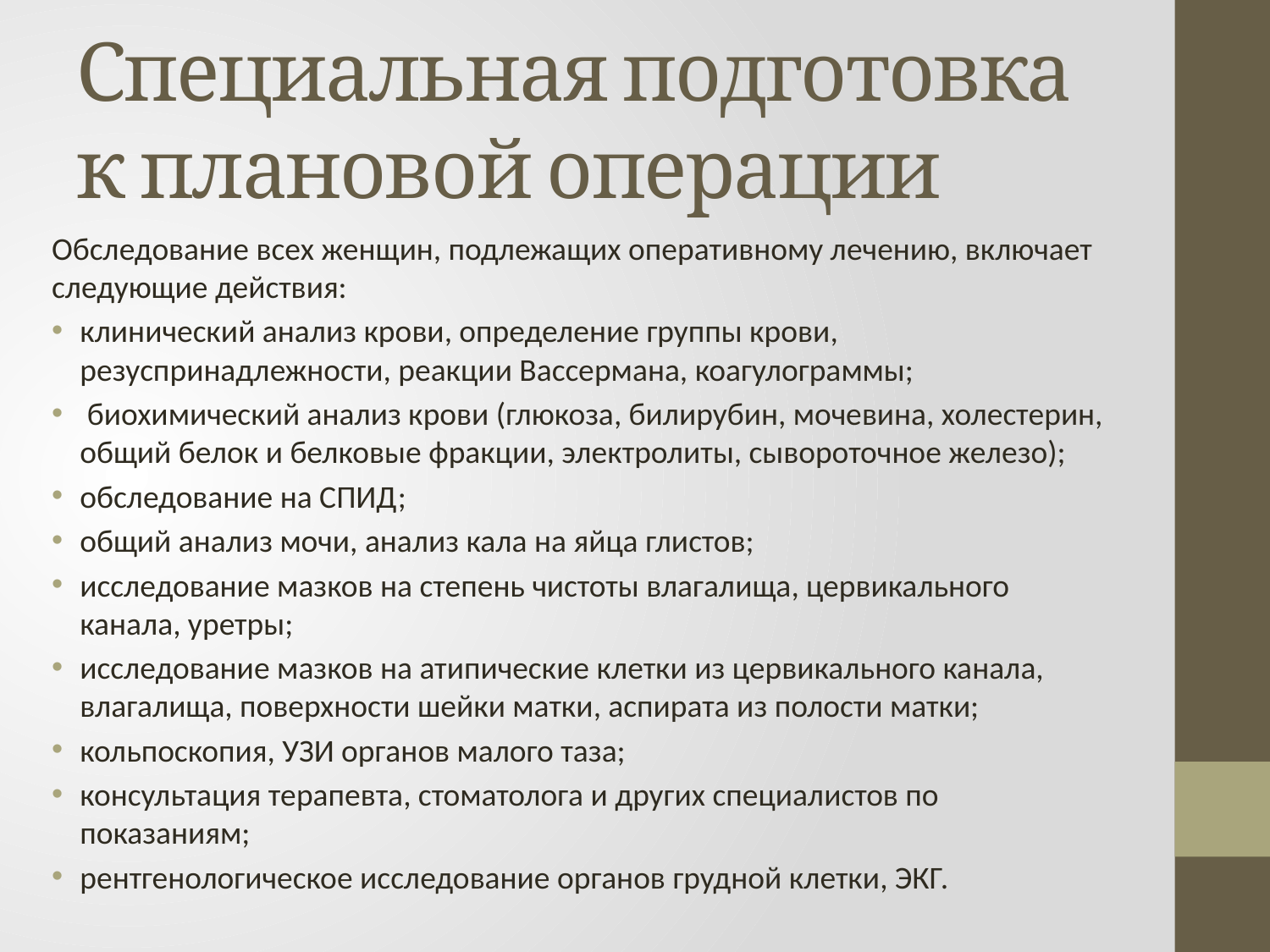

# Специальная подготовка к плановой операции
Обследование всех женщин, подлежащих оперативному лечению, включает следующие действия:
клинический анализ крови, определение группы крови, резуспринадлежности, реакции Вассермана, коагулограммы;
 биохимический анализ крови (глюкоза, билирубин, мочевина, холестерин, общий белок и белковые фракции, электролиты, сывороточное железо);
обследование на СПИД;
общий анализ мочи, анализ кала на яйца глистов;
исследование мазков на степень чистоты влагалища, цервикального канала, уретры;
исследование мазков на атипические клетки из цервикального канала, влагалища, поверхности шейки матки, аспирата из полости матки;
кольпоскопия, УЗИ органов малого таза;
консультация терапевта, стоматолога и других специалистов по показаниям;
рентгенологическое исследование органов грудной клетки, ЭКГ.